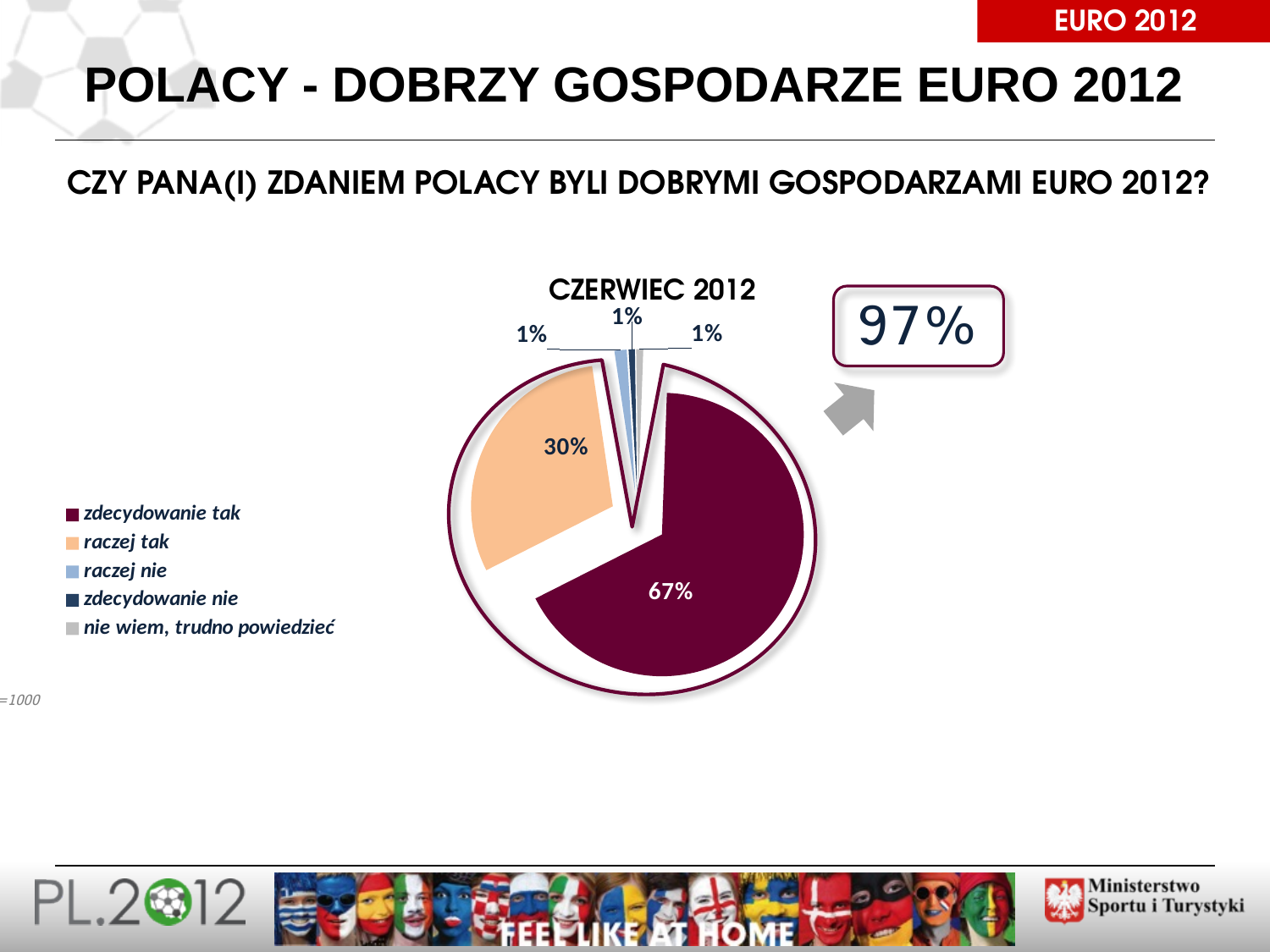

# Polacy - dobrzy gospodarze Euro 2012
CZY PANA(I) ZDANIEM POLACY BYLI DOBRYMI GOSPODARZAMI EURO 2012?
CZERWIEC 2012

97%

### Chart: N=1000

| Category |  |
|---|---|
| zdecydowanie tak | 0.6698852079634086 |
| raczej tak | 0.3011454768818173 |
| raczej nie | 0.013937943611245899 |
| zdecydowanie nie | 0.007102502919882127 |
| nie wiem, trudno powiedzieć | 0.007928868623650899 |